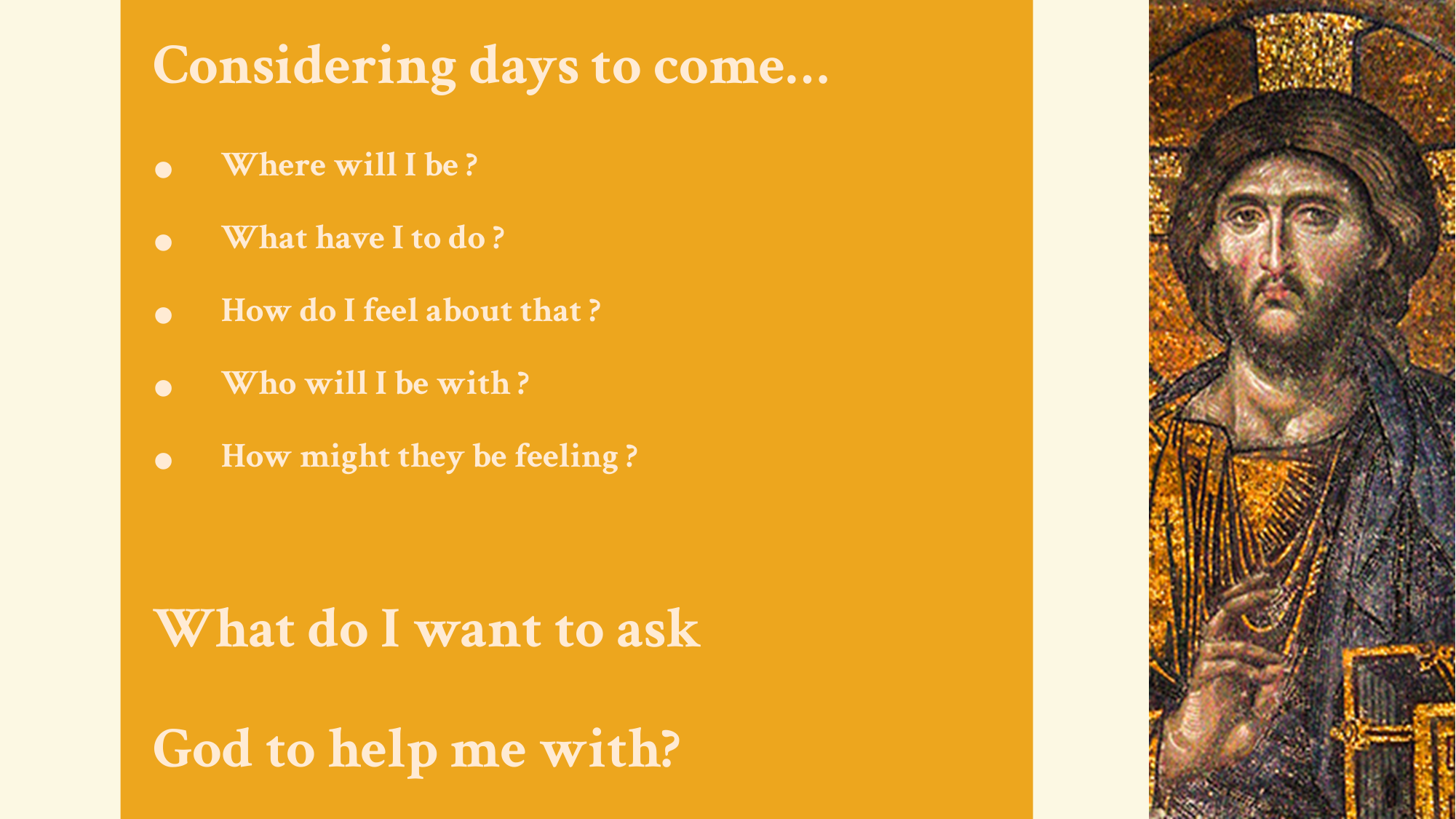

Considering days to come…
Where will I be ?
What have I to do ?
How do I feel about that ?
Who will I be with ?
How might they be feeling ?

What do I want to ask
God to help me with?